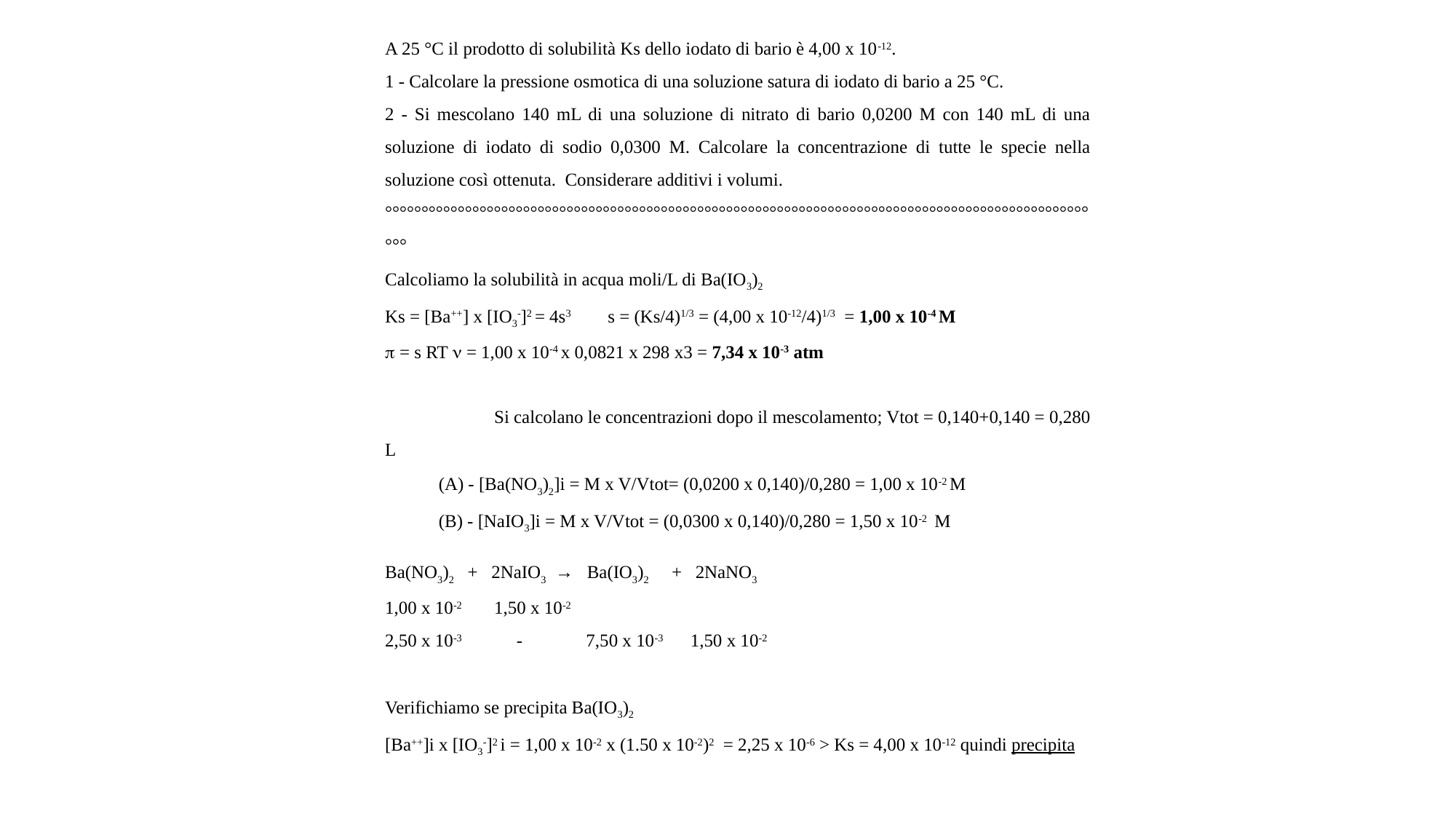

A 25 °C il prodotto di solubilità Ks dello iodato di bario è 4,00 x 10-12.
1 - Calcolare la pressione osmotica di una soluzione satura di iodato di bario a 25 °C.
2 - Si mescolano 140 mL di una soluzione di nitrato di bario 0,0200 M con 140 mL di una soluzione di iodato di sodio 0,0300 M. Calcolare la concentrazione di tutte le specie nella soluzione così ottenuta.  Considerare additivi i volumi.
°°°°°°°°°°°°°°°°°°°°°°°°°°°°°°°°°°°°°°°°°°°°°°°°°°°°°°°°°°°°°°°°°°°°°°°°°°°°°°°°°°°°°°°°°°°°°°°°°°°°
Calcoliamo la solubilità in acqua moli/L di Ba(IO3)2
Ks = [Ba++] x [IO3-]2 = 4s3  	 s = (Ks/4)1/3 = (4,00 x 10-12/4)1/3  = 1,00 x 10-4 M
π = s RT ν = 1,00 x 10-4 x 0,0821 x 298 x3 = 7,34 x 10-3 atm

	Si calcolano le concentrazioni dopo il mescolamento; Vtot = 0,140+0,140 = 0,280 L
(A) - [Ba(NO3)2]i = M x V/Vtot= (0,0200 x 0,140)/0,280 = 1,00 x 10-2 M
(B) - [NaIO3]i = M x V/Vtot = (0,0300 x 0,140)/0,280 = 1,50 x 10-2  M

Ba(NO3)2   +   2NaIO3  →   Ba(IO3)2     +   2NaNO3
1,00 x 10-2	1,50 x 10-2
2,50 x 10-3                -              7,50 x 10-3      1,50 x 10-2

Verifichiamo se precipita Ba(IO3)2
[Ba++]i x [IO3-]2 i = 1,00 x 10-2 x (1.50 x 10-2)2  = 2,25 x 10-6 > Ks = 4,00 x 10-12 quindi precipita